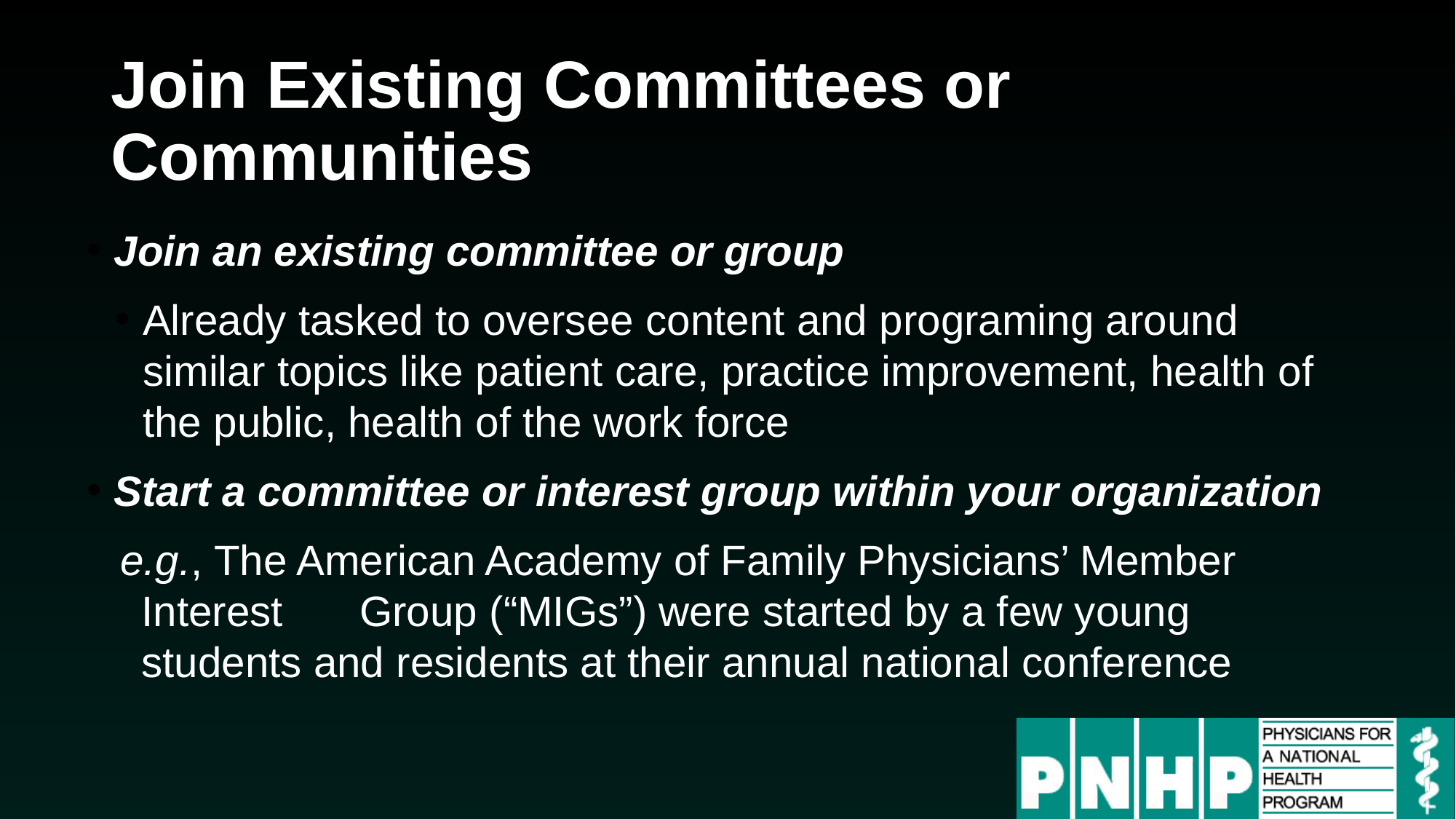

# Join Existing Committees or Communities
Join an existing committee or group
Already tasked to oversee content and programing around similar topics like patient care, practice improvement, health of the public, health of the work force
Start a committee or interest group within your organization
e.g., The American Academy of Family Physicians’ Member Interest 	Group (“MIGs”) were started by a few young students and residents at their annual national conference